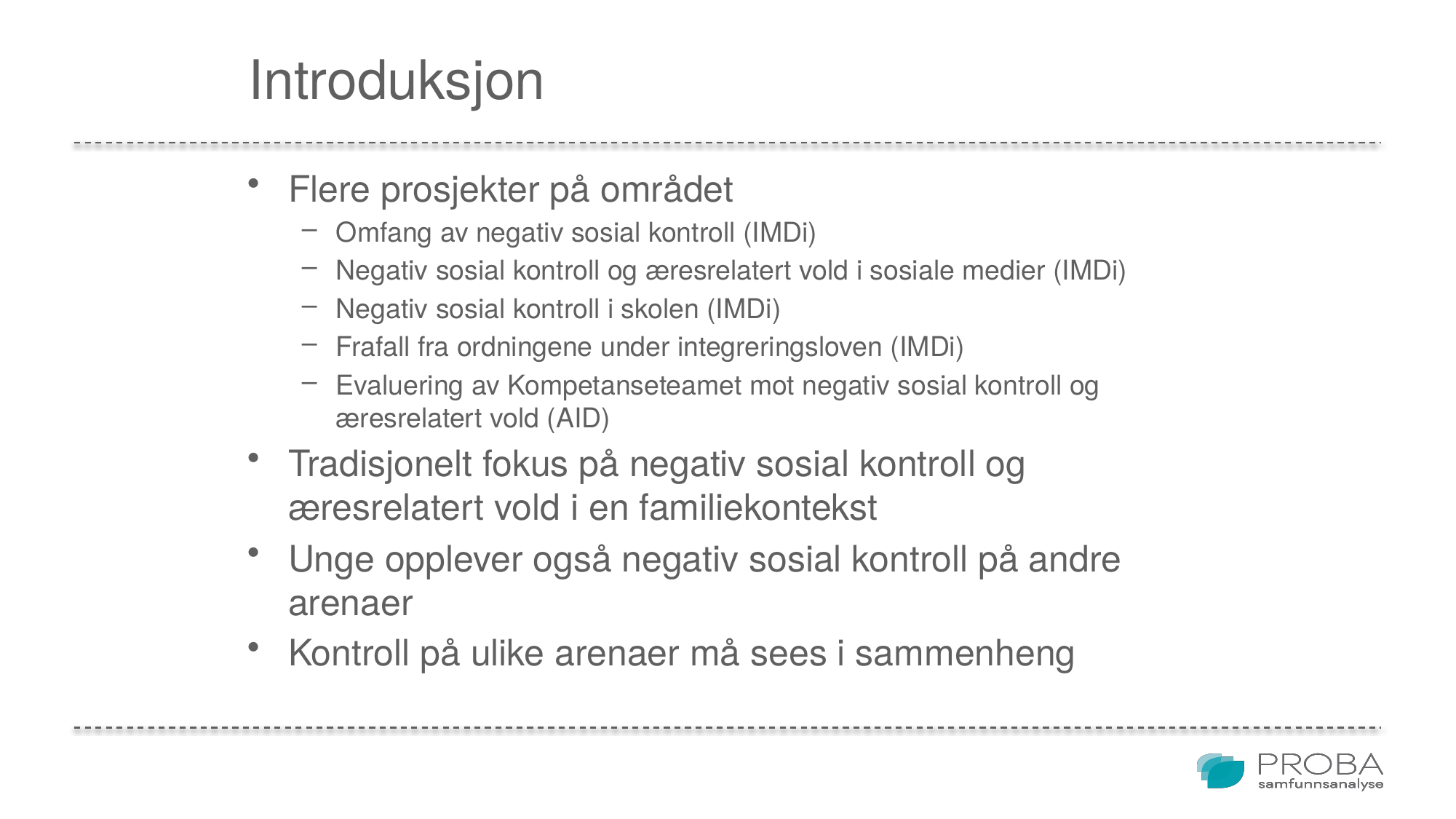

# Introduksjon
Flere prosjekter på området
Omfang av negativ sosial kontroll (IMDi)
Negativ sosial kontroll og æresrelatert vold i sosiale medier (IMDi)
Negativ sosial kontroll i skolen (IMDi)
Frafall fra ordningene under integreringsloven (IMDi)
Evaluering av Kompetanseteamet mot negativ sosial kontroll og æresrelatert vold (AID)
Tradisjonelt fokus på negativ sosial kontroll og æresrelatert vold i en familiekontekst
Unge opplever også negativ sosial kontroll på andre arenaer
Kontroll på ulike arenaer må sees i sammenheng